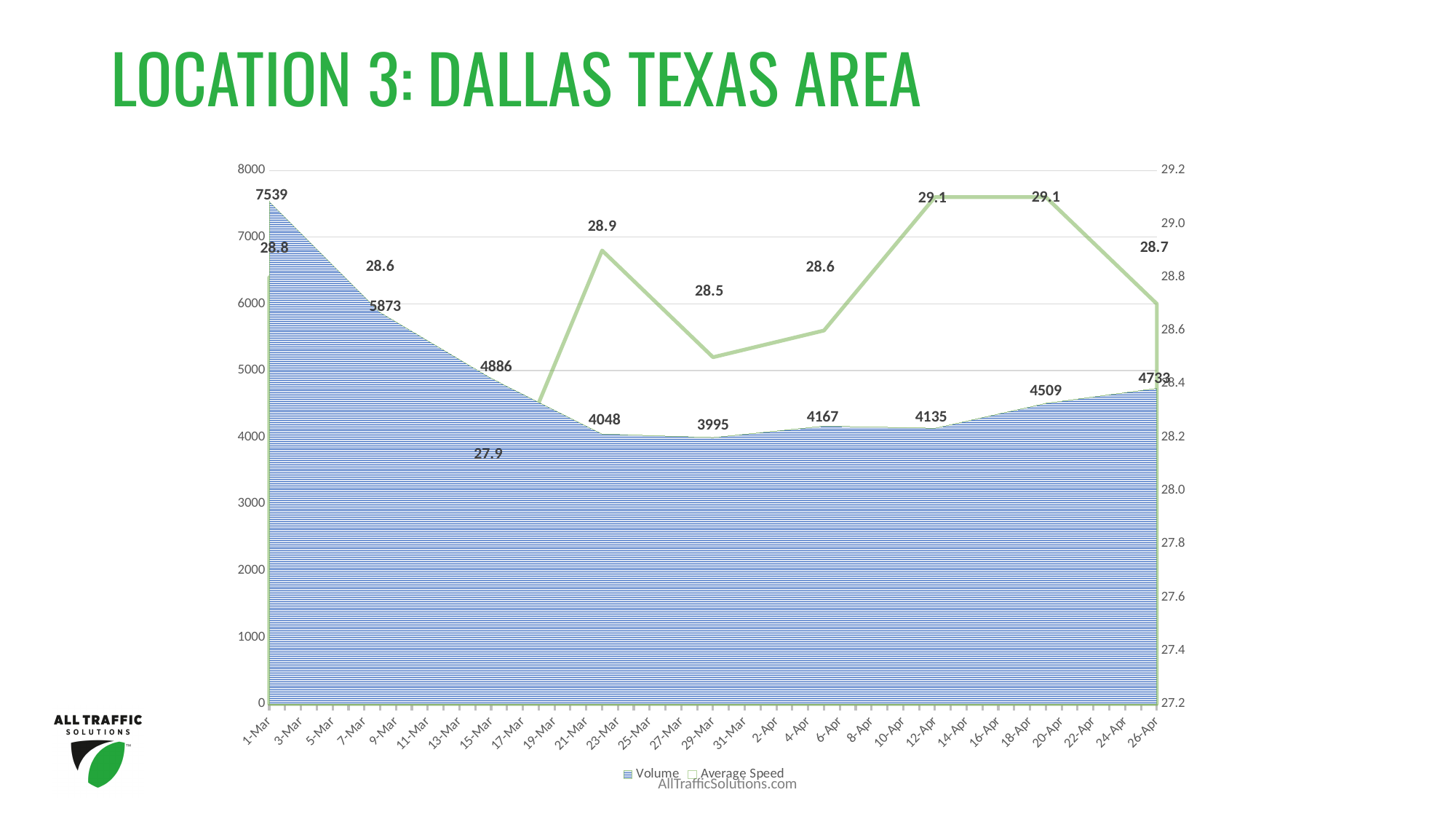

LOCATION 3: DALLAS TEXAS AREA

### Chart

| Category | Volume | Average Speed |
|---|---|---|
| 43891 | 7539.0 | 28.8 |
| 43898 | 5873.0 | 28.6 |
| 43905 | 4886.0 | 27.9 |
| 43912 | 4048.0 | 28.9 |
| 43919 | 3995.0 | 28.5 |
| 43926 | 4167.0 | 28.6 |
| 43933 | 4135.0 | 29.1 |
| 43940 | 4509.0 | 29.1 |
| 43947 | 4733.0 | 28.7 |